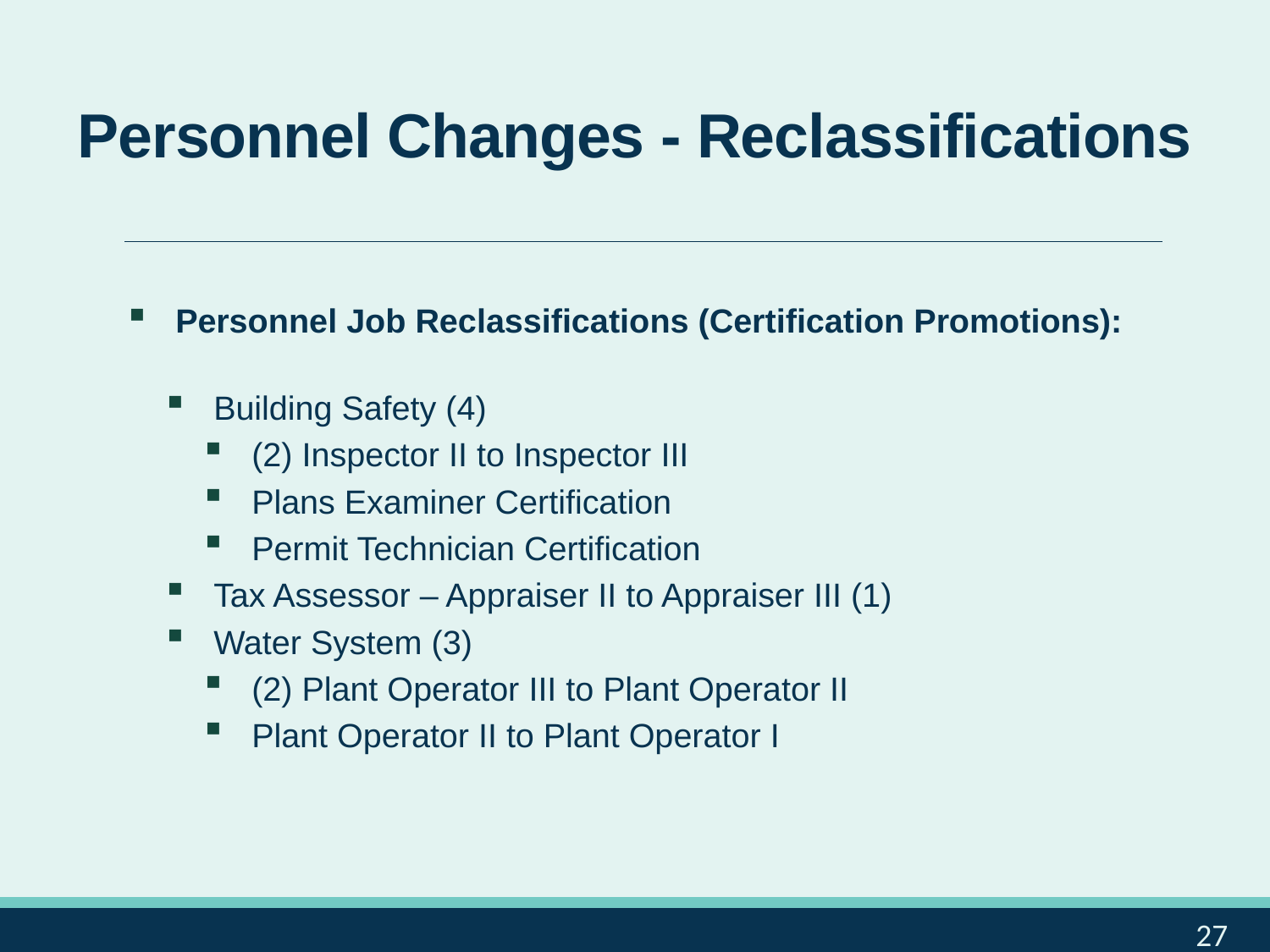

# Personnel Changes - Reclassifications

Personnel Job Reclassifications (Certification Promotions):
Building Safety (4)
(2) Inspector II to Inspector III
Plans Examiner Certification
Permit Technician Certification
Tax Assessor – Appraiser II to Appraiser III (1)
Water System (3)
(2) Plant Operator III to Plant Operator II
Plant Operator II to Plant Operator I

27